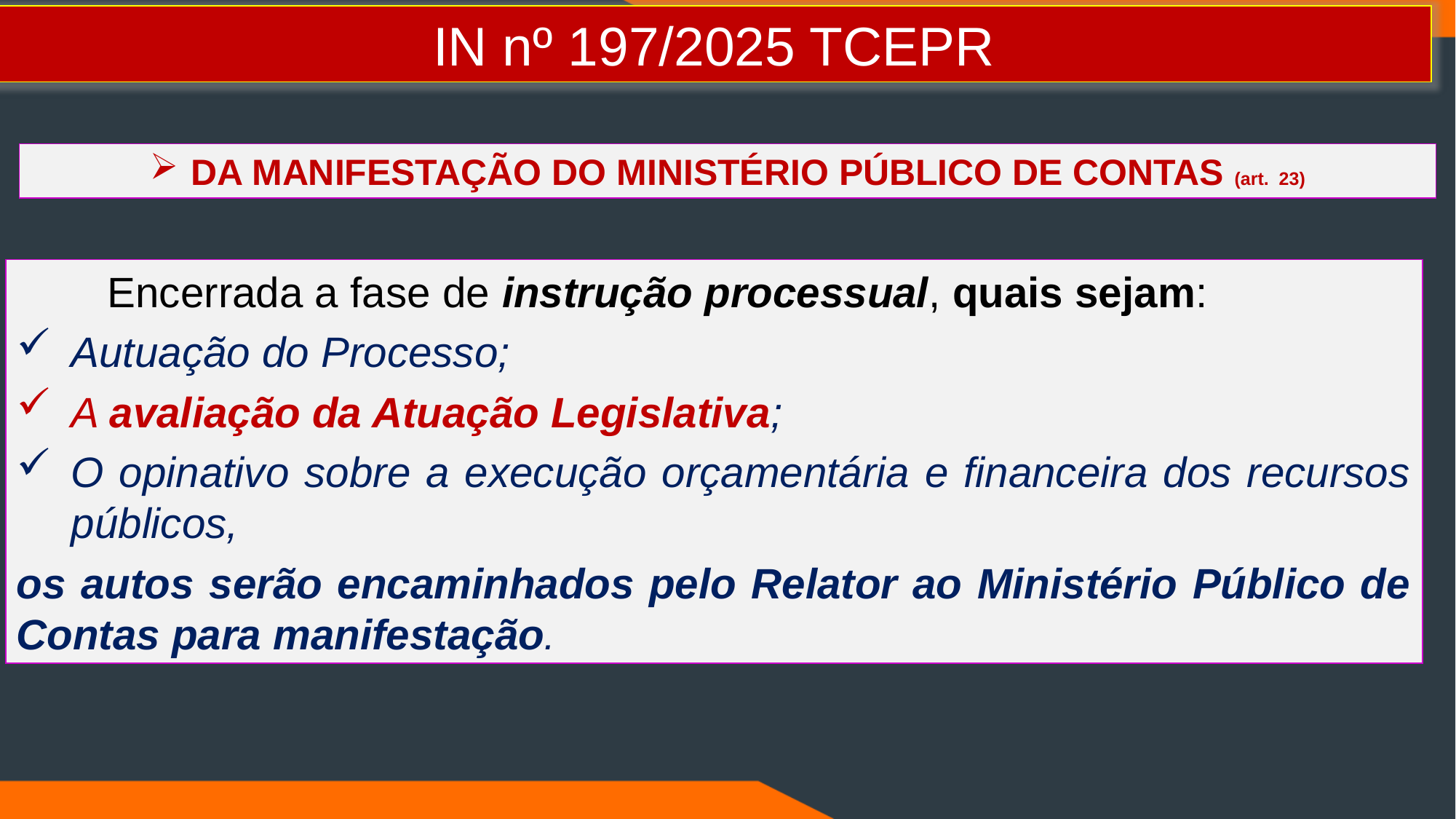

IN nº 197/2025 TCEPR
DA MANIFESTAÇÃO DO MINISTÉRIO PÚBLICO DE CONTAS (art.  23)
Encerrada a fase de instrução processual, quais sejam:
Autuação do Processo;
A avaliação da Atuação Legislativa;
O opinativo sobre a execução orçamentária e financeira dos recursos públicos,
os autos serão encaminhados pelo Relator ao Ministério Público de Contas para manifestação.